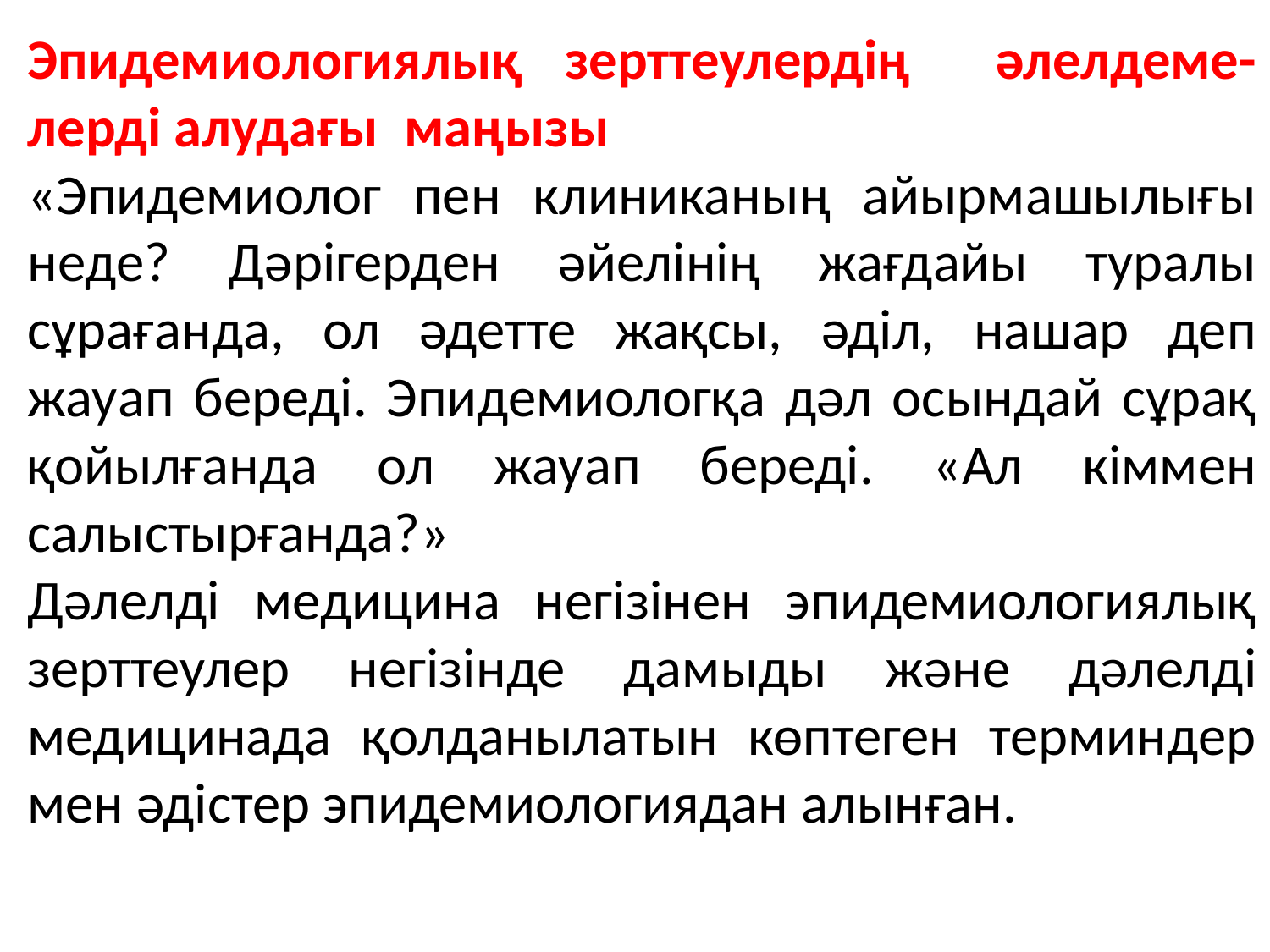

Эпидемиологиялық зерттеулердің  әлелдеме-лерді алудағы  маңызы
«Эпидемиолог пен клиниканың айырмашылығы неде? Дәрігерден әйелінің жағдайы туралы сұрағанда, ол әдетте жақсы, әділ, нашар деп жауап береді. Эпидемиологқа дәл осындай сұрақ қойылғанда ол жауап береді. «Ал кіммен салыстырғанда?»
Дәлелді медицина негізінен эпидемиологиялық зерттеулер негізінде дамыды және дәлелді медицинада қолданылатын көптеген терминдер мен әдістер эпидемиологиядан алынған.